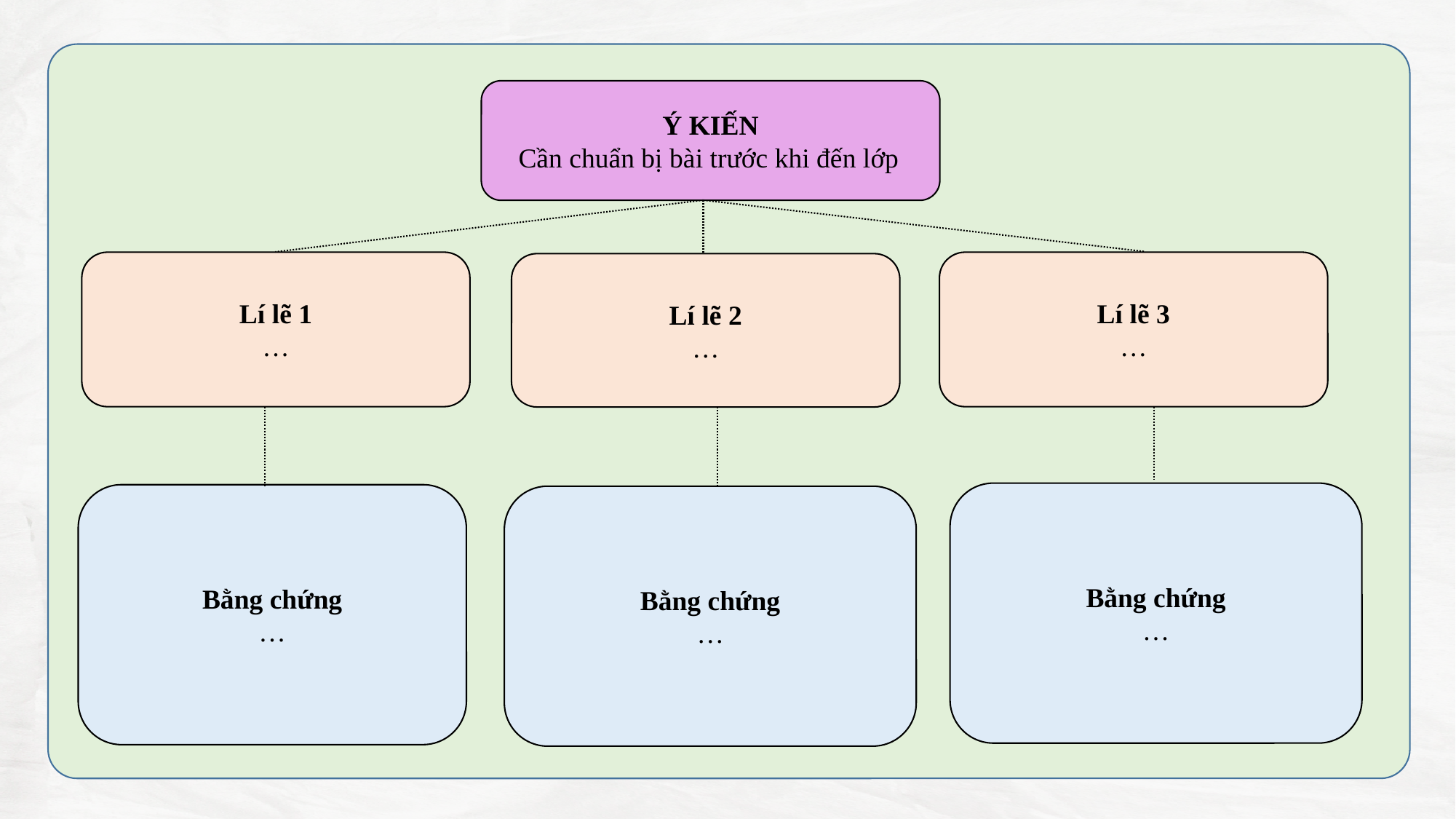

Ý KIẾN
Cần chuẩn bị bài trước khi đến lớp
Lí lẽ 1
…
Lí lẽ 3
…
Lí lẽ 2
…
Bằng chứng
…
Bằng chứng
…
Bằng chứng
…